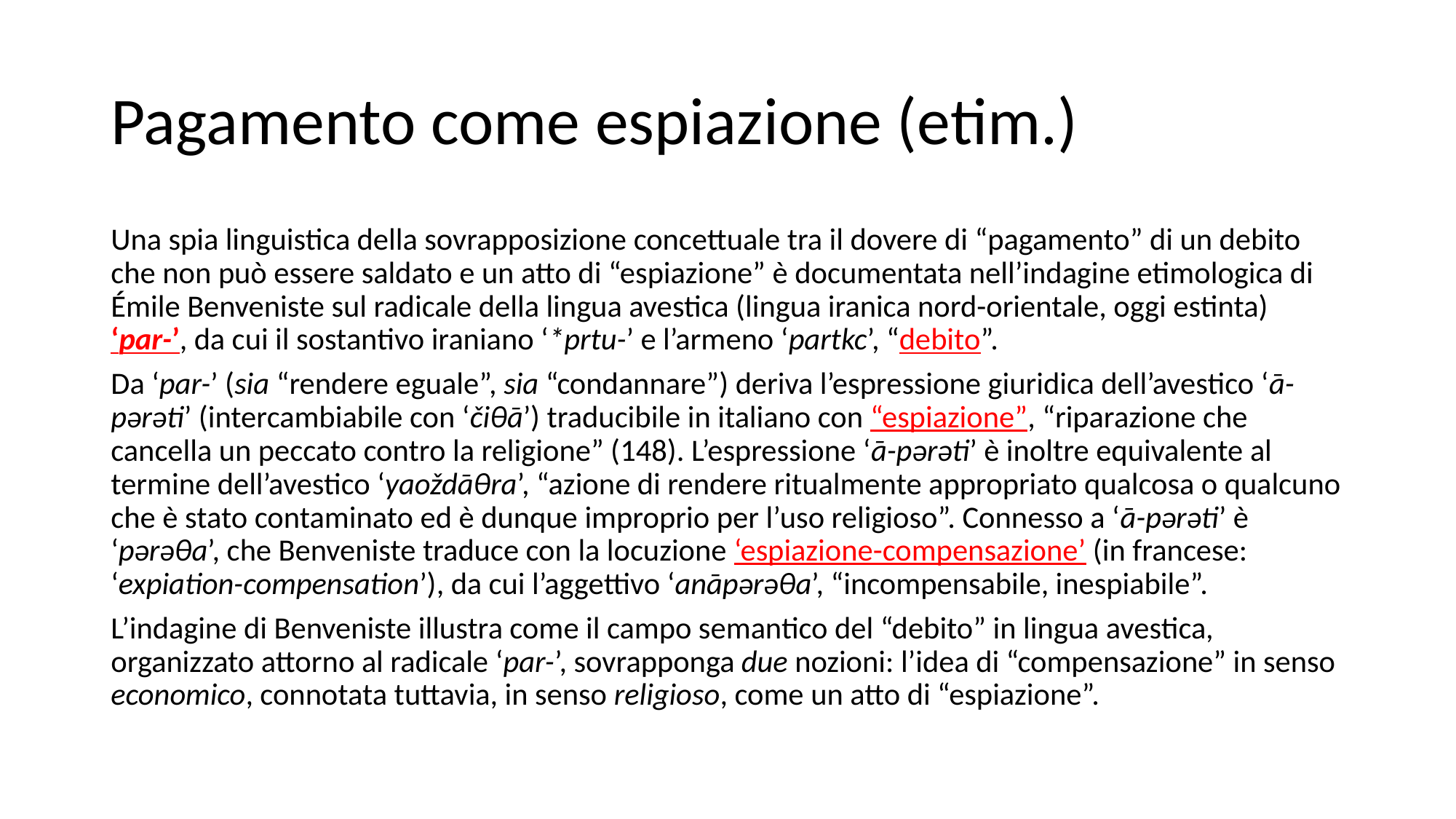

# Pagamento come espiazione (etim.)
Una spia linguistica della sovrapposizione concettuale tra il dovere di “pagamento” di un debito che non può essere saldato e un atto di “espiazione” è documentata nell’indagine etimologica di Émile Benveniste sul radicale della lingua avestica (lingua iranica nord-orientale, oggi estinta) ‘par-’, da cui il sostantivo iraniano ‘*prtu-’ e l’armeno ‘partkc’, “debito”.
Da ‘par-’ (sia “rendere eguale”, sia “condannare”) deriva l’espressione giuridica dell’avestico ‘ā-pǝrǝti’ (intercambiabile con ‘čiθā’) traducibile in italiano con “espiazione”, “riparazione che cancella un peccato contro la religione” (148). L’espressione ‘ā-pǝrǝti’ è inoltre equivalente al termine dell’avestico ‘yaoždāθra’, “azione di rendere ritualmente appropriato qualcosa o qualcuno che è stato contaminato ed è dunque improprio per l’uso religioso”. Connesso a ‘ā-pǝrǝti’ è ‘pǝrǝθa’, che Benveniste traduce con la locuzione ‘espiazione-compensazione’ (in francese: ‘expiation-compensation’), da cui l’aggettivo ‘anāpǝrǝθa’, “incompensabile, inespiabile”.
L’indagine di Benveniste illustra come il campo semantico del “debito” in lingua avestica, organizzato attorno al radicale ‘par-’, sovrapponga due nozioni: l’idea di “compensazione” in senso economico, connotata tuttavia, in senso religioso, come un atto di “espiazione”.